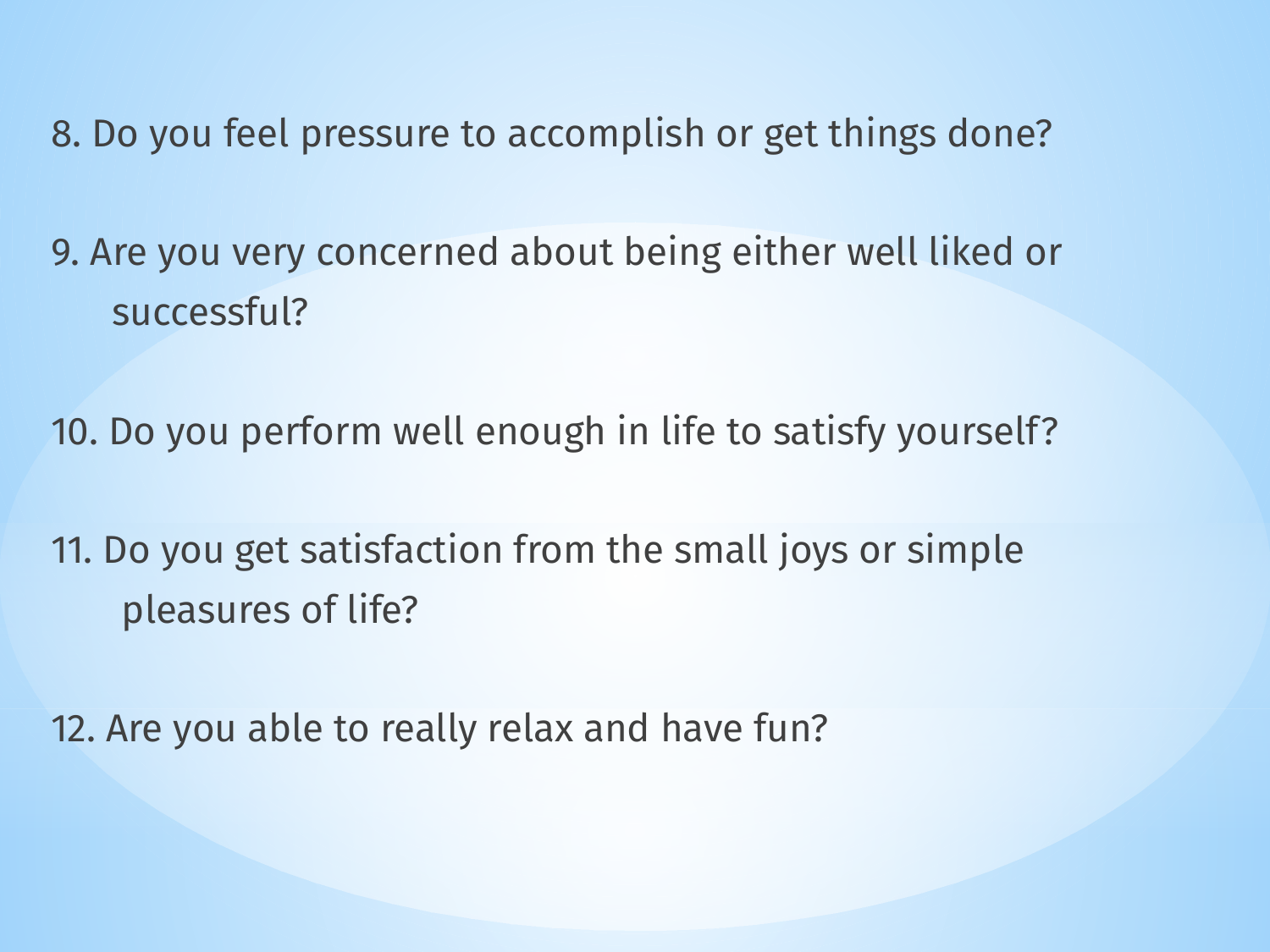

8. Do you feel pressure to accomplish or get things done?

9. Are you very concerned about being either well liked or
      successful?

10. Do you perform well enough in life to satisfy yourself?

11. Do you get satisfaction from the small joys or simple
       pleasures of life?

12. Are you able to really relax and have fun?